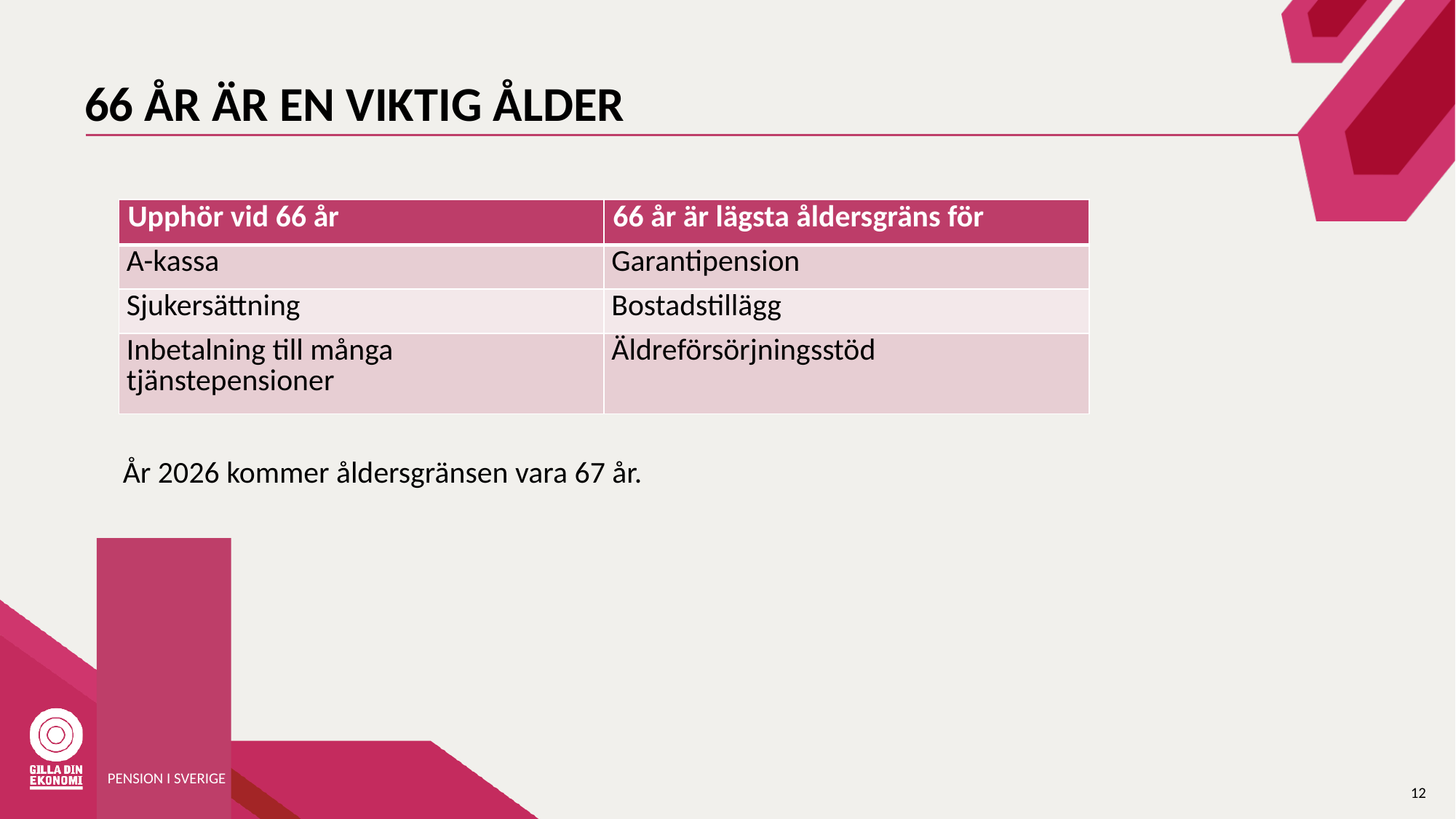

66 ÅR ÄR EN VIKTIG ÅLDER
| Upphör vid 66 år | 66 år är lägsta åldersgräns för |
| --- | --- |
| A-kassa | Garantipension |
| Sjukersättning | Bostadstillägg |
| Inbetalning till många tjänstepensioner | Äldreförsörjningsstöd |
År 2026 kommer åldersgränsen vara 67 år.
PENSION I SVERIGE